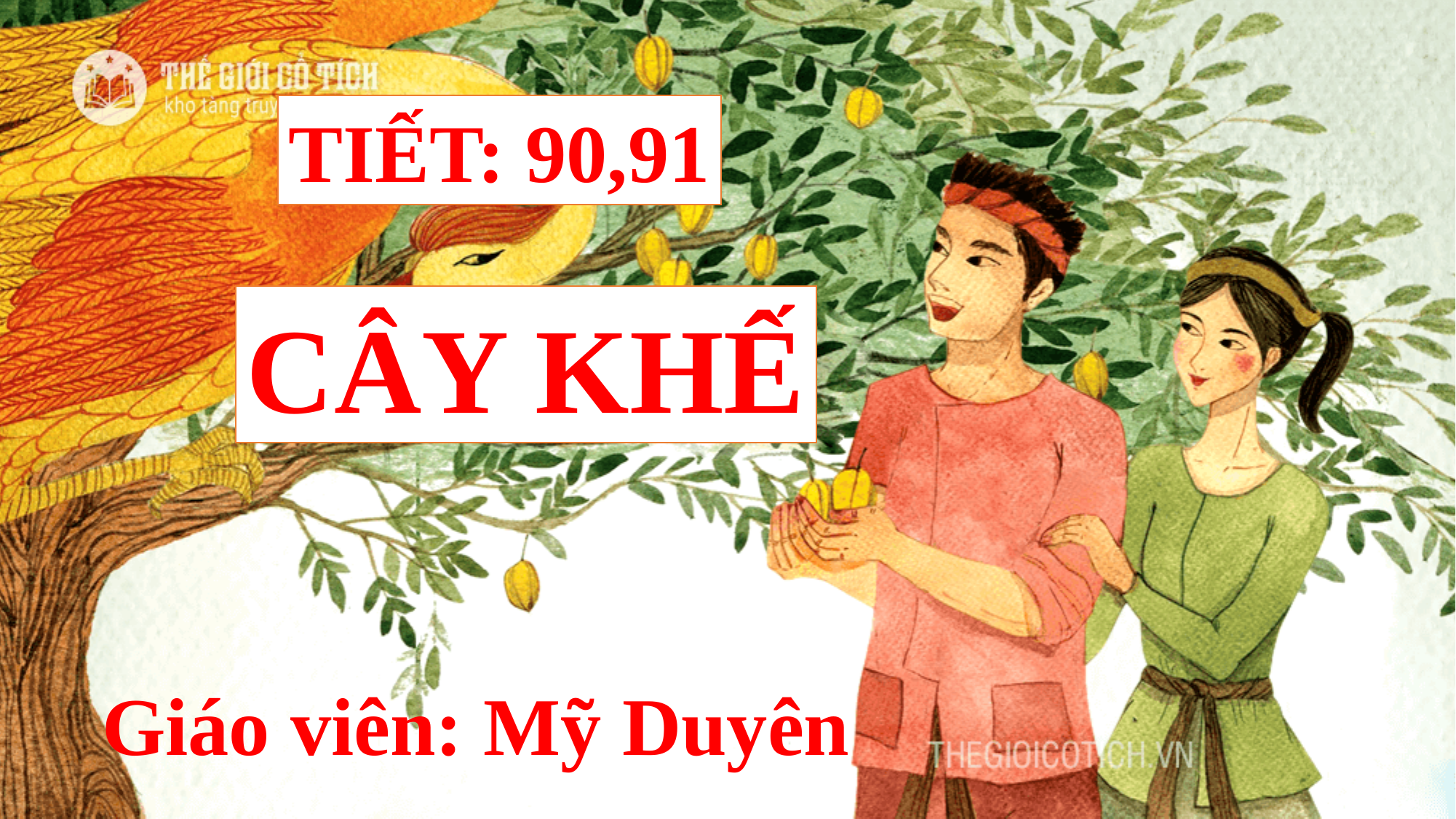

TIẾT: 90,91
CÂY KHẾ
Giáo viên: Mỹ Duyên